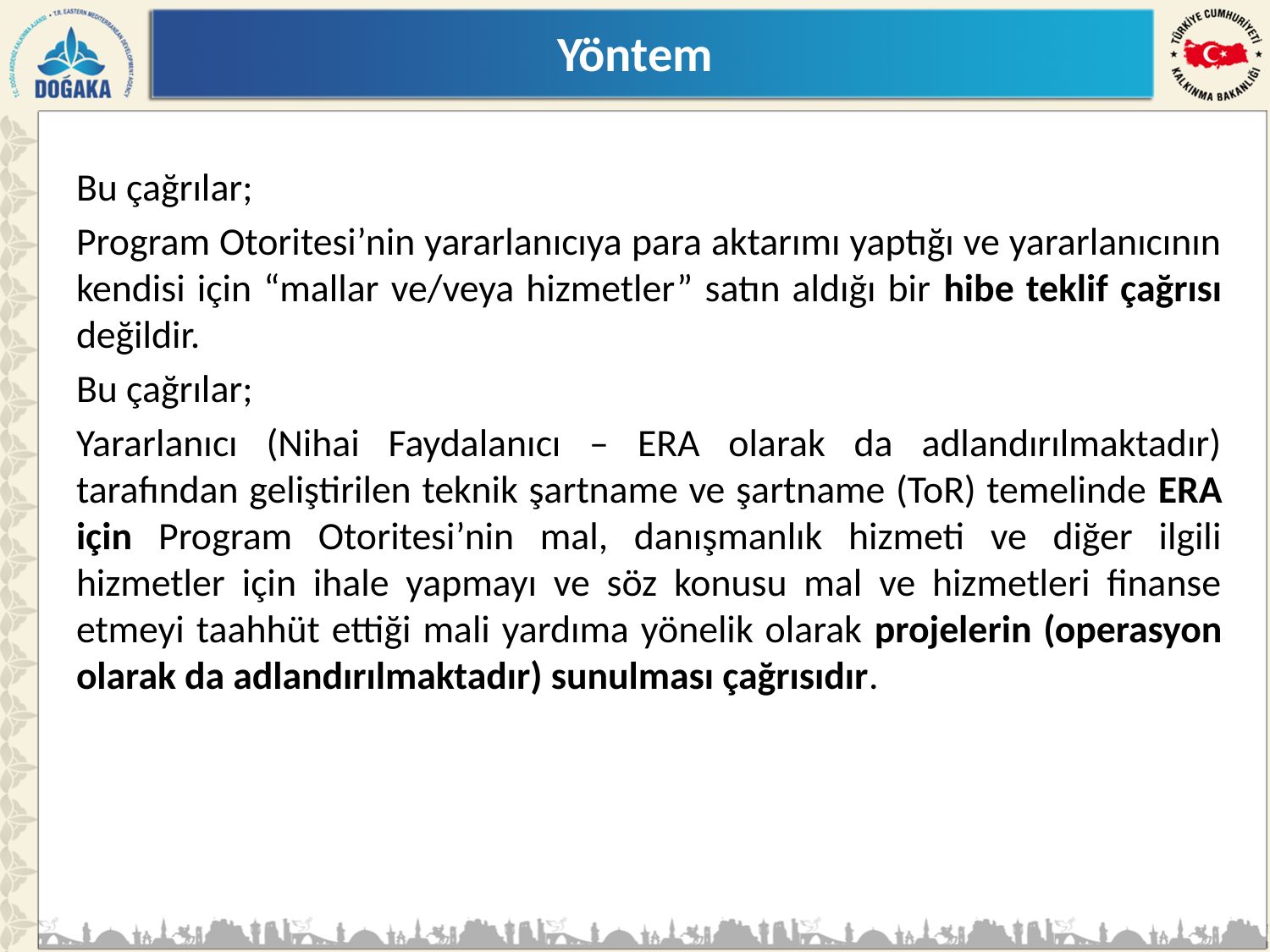

# Yöntem
Bu çağrılar;
Program Otoritesi’nin yararlanıcıya para aktarımı yaptığı ve yararlanıcının kendisi için “mallar ve/veya hizmetler” satın aldığı bir hibe teklif çağrısı değildir.
Bu çağrılar;
Yararlanıcı (Nihai Faydalanıcı – ERA olarak da adlandırılmaktadır) tarafından geliştirilen teknik şartname ve şartname (ToR) temelinde ERA için Program Otoritesi’nin mal, danışmanlık hizmeti ve diğer ilgili hizmetler için ihale yapmayı ve söz konusu mal ve hizmetleri finanse etmeyi taahhüt ettiği mali yardıma yönelik olarak projelerin (operasyon olarak da adlandırılmaktadır) sunulması çağrısıdır.